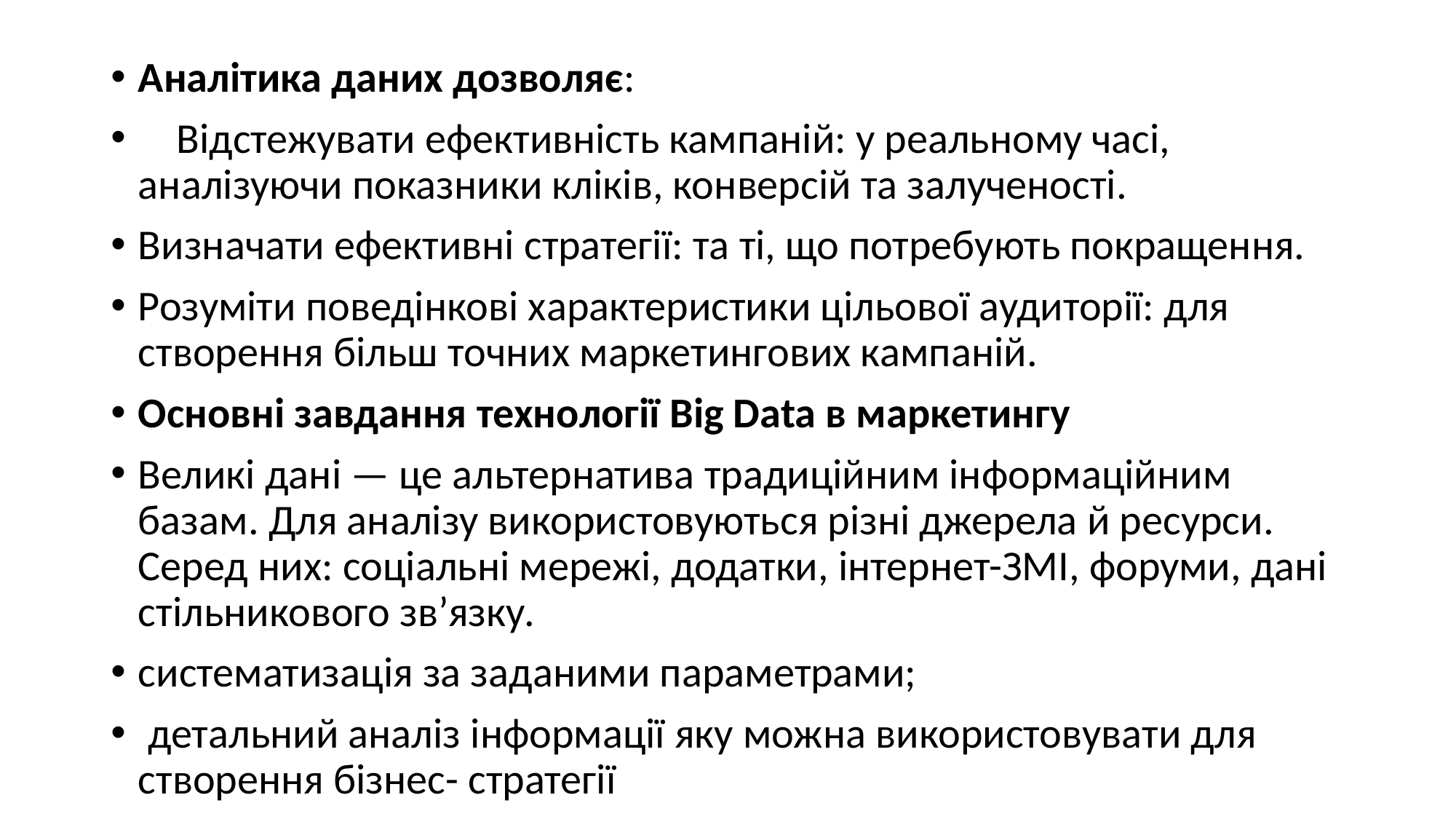

#
Аналітика даних дозволяє:
    Відстежувати ефективність кампаній: у реальному часі, аналізуючи показники кліків, конверсій та залученості.
Визначати ефективні стратегії: та ті, що потребують покращення.
Розуміти поведінкові характеристики цільової аудиторії: для створення більш точних маркетингових кампаній.
Основні завдання технології Big Data в маркетингу
Великі дані — це альтернатива традиційним інформаційним базам. Для аналізу використовуються різні джерела й ресурси. Серед них: соціальні мережі, додатки, інтернет-ЗМІ, форуми, дані стільникового зв’язку.
систематизація за заданими параметрами;
 детальний аналіз інформації яку можна використовувати для створення бізнес- стратегії